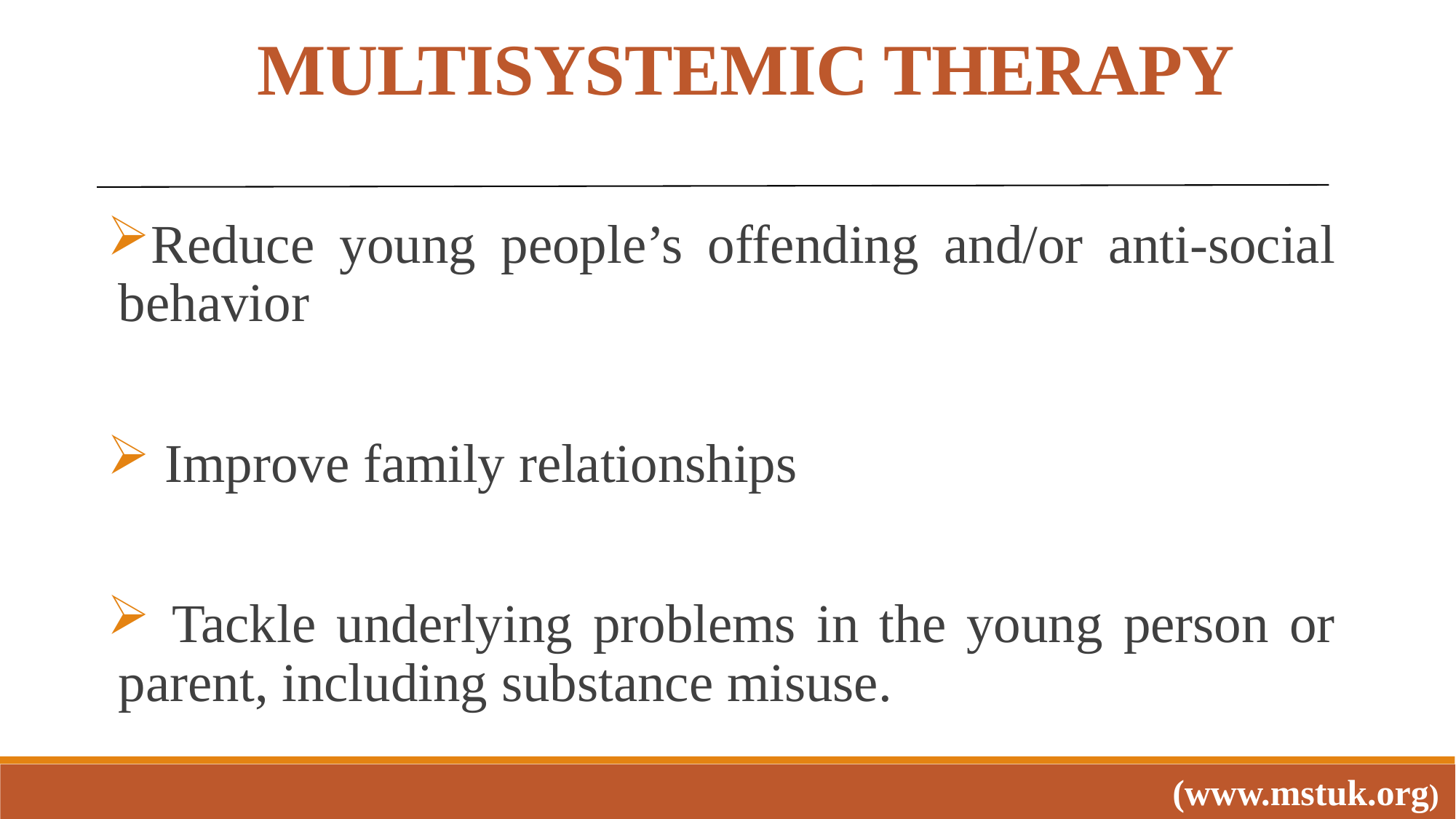

MULTISYSTEMIC THERAPY
Reduce young people’s offending and/or anti-social behavior

 Improve family relationships

 Tackle underlying problems in the young person or parent, including substance misuse.

(www.mstuk.org)